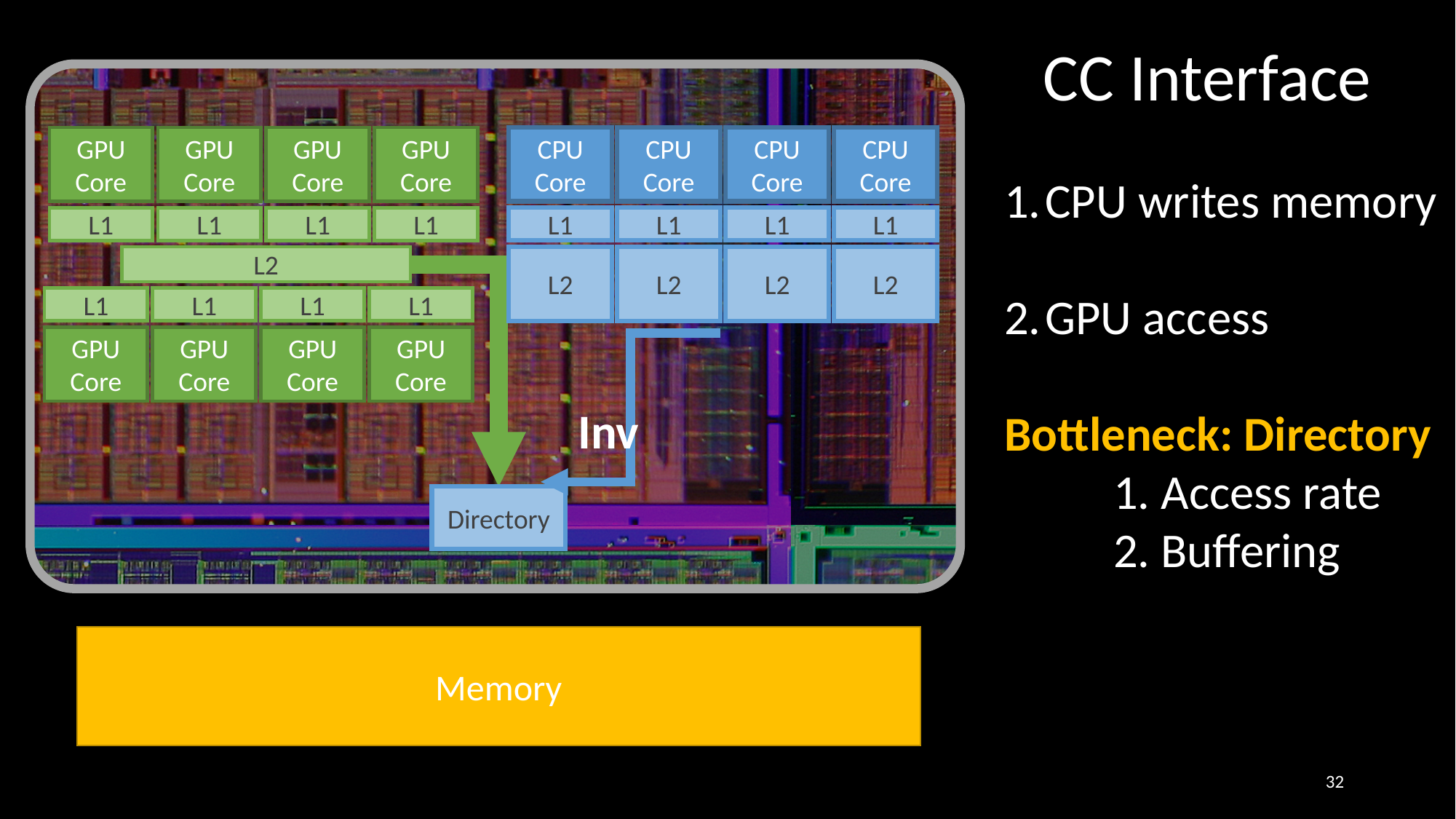

# CC Interface

GPU Core
GPU Core
GPU Core
GPU Core
CPU Core
CPU Core
CPU Core
CPU Core
CPU writes memory
GPU access

Bottleneck: Directory
	1. Access rate
	2. Buffering
L1
L1
L1
L1
L1
L1
L1
L1
L2
L2
L2
L2
L2
L1
L1
L1
L1
GPU Core
GPU Core
GPU Core
GPU Core
Inv
Directory
Memory
32